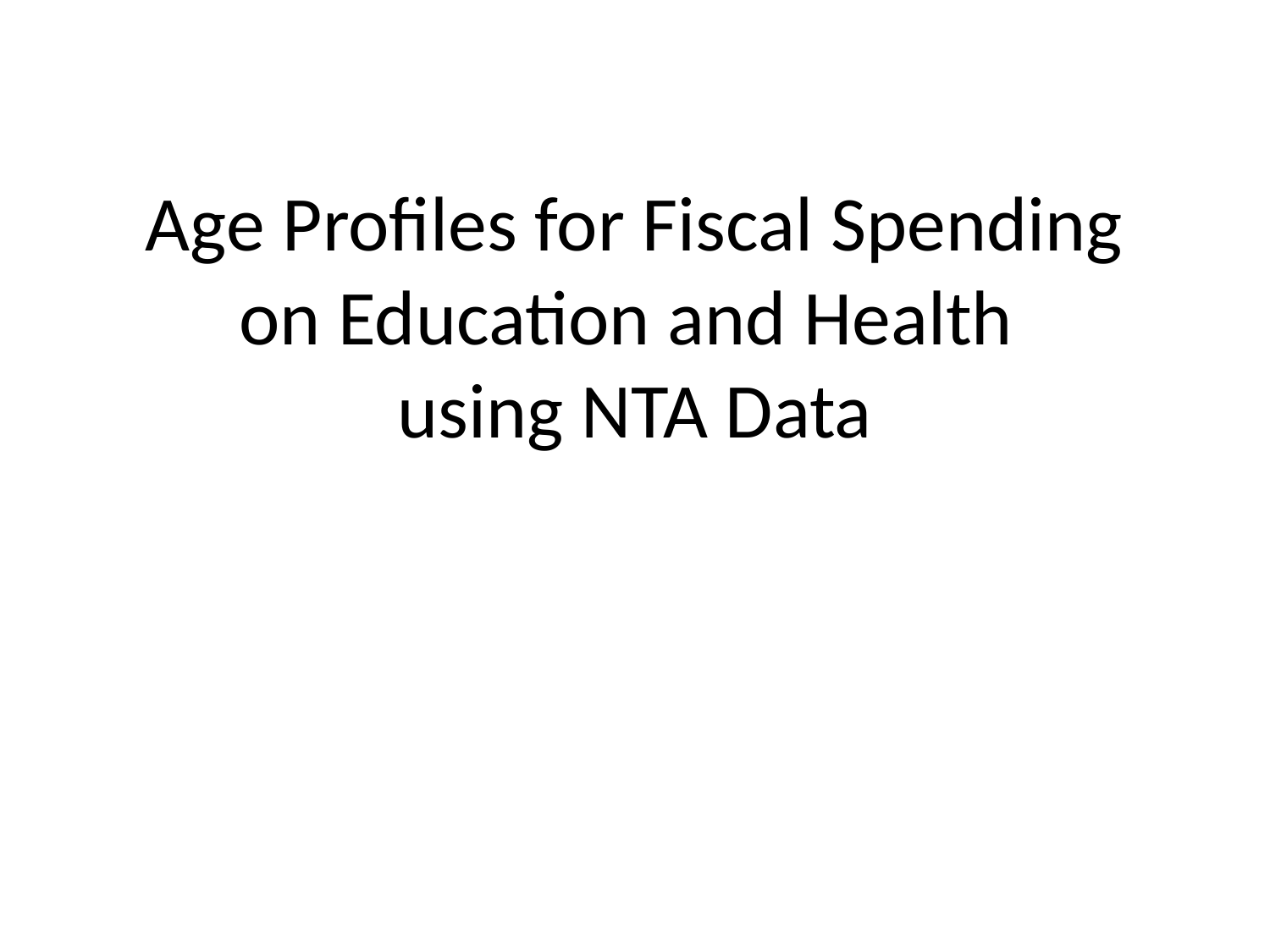

# Age Profiles for Fiscal Spending on Education and Health using NTA Data